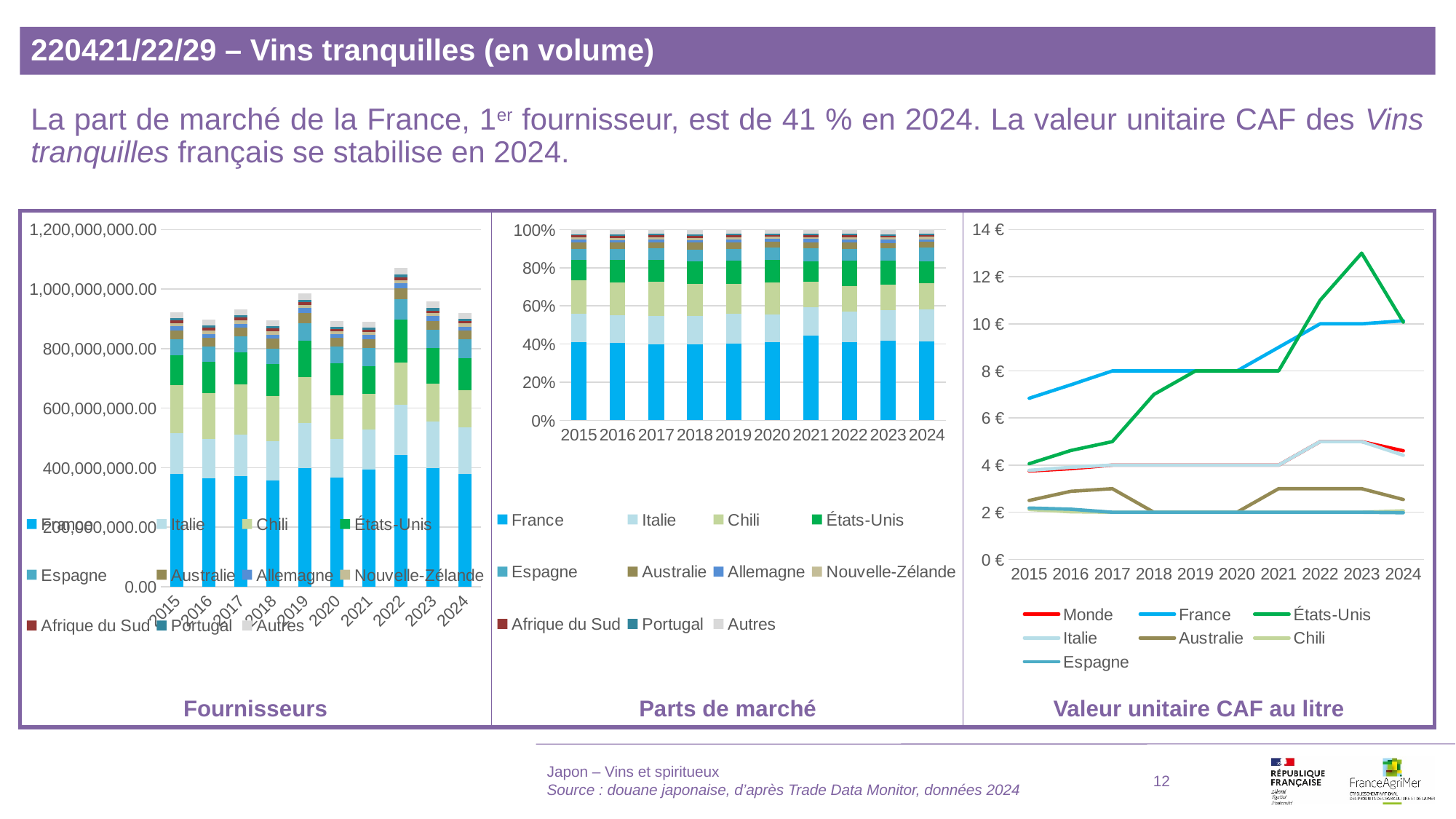

220421/22/29 – Vins tranquilles (en volume)
La part de marché de la France, 1er fournisseur, est de 41 % en 2024. La valeur unitaire CAF des Vins tranquilles français se stabilise en 2024.

### Chart

| Category | Monde | France | États-Unis | Italie | Australie | Chili | Espagne |
|---|---|---|---|---|---|---|---|
|  | 3.75 | 6.84 | 4.06 | 3.78 | 2.5 | 2.12 | 2.18 |
|  | 3.85 | 7.41 | 4.62 | 3.91 | 2.89 | 2.02 | 2.13 |
|  | 4.0 | 8.0 | 5.0 | 4.0 | 3.0 | 2.0 | 2.0 |
|  | 4.0 | 8.0 | 7.0 | 4.0 | 2.0 | 2.0 | 2.0 |
|  | 4.0 | 8.0 | 8.0 | 4.0 | 2.0 | 2.0 | 2.0 |
|  | 4.0 | 8.0 | 8.0 | 4.0 | 2.0 | 2.0 | 2.0 |
|  | 4.0 | 9.0 | 8.0 | 4.0 | 3.0 | 2.0 | 2.0 |
|  | 5.0 | 10.0 | 11.0 | 5.0 | 3.0 | 2.0 | 2.0 |
|  | 5.0 | 10.0 | 13.0 | 5.0 | 3.0 | 2.0 | 2.0 |
|  | 4.61 | 10.13 | 10.07 | 4.42 | 2.54 | 2.06 | 1.98 |

### Chart

| Category | France | Italie | Chili | États-Unis | Espagne | Australie | Allemagne | Nouvelle-Zélande | Afrique du Sud | Portugal | Autres |
|---|---|---|---|---|---|---|---|---|---|---|---|
| 2015 | 0.4107497900040832 | 0.1485216183228101 | 0.17527704369486305 | 0.10721516216122201 | 0.05848886869143774 | 0.03309394993875551 | 0.01429187119354197 | 0.010849278182841683 | 0.011998259579861942 | 0.006406752288231687 | 0.02310740594235111 |
| 2016 | 0.40505248161983826 | 0.14788969363570045 | 0.17200554971829235 | 0.11578644862810357 | 0.057847182294453105 | 0.032833859629305386 | 0.013135182756195468 | 0.012462078924014674 | 0.011022141193214095 | 0.007774946795174332 | 0.024190434805708337 |
| 2017 | 0.3982753836218733 | 0.14917851821437078 | 0.18119495150202516 | 0.11471065383556288 | 0.0579646091660511 | 0.03350149193620415 | 0.013218617886748694 | 0.011110486485463821 | 0.011609429682683742 | 0.0065989612386704475 | 0.022636896430345936 |
| 2018 | 0.39777071615945647 | 0.14909930130686458 | 0.16887194818888734 | 0.12002225372218246 | 0.057655482195293914 | 0.03858655118781407 | 0.013783927027008484 | 0.010879205374433761 | 0.011941616098415837 | 0.007876088216844563 | 0.0235129105227985 |
| 2019 | 0.40357574583258565 | 0.15553237969870812 | 0.15585783605911355 | 0.12365351330670502 | 0.060996855777018924 | 0.03447964721092159 | 0.015535438900982827 | 0.010426441152369102 | 0.010287596841384057 | 0.006885051827326148 | 0.022769493392885018 |
| 2020 | 0.4103139797912303 | 0.145276895640753 | 0.16694510109196464 | 0.12011148293824454 | 0.06204679535061328 | 0.0331540362772111 | 0.01443841736695589 | 0.010880919027526451 | 0.008932275841143958 | 0.007229854258085157 | 0.020670242416271654 |
| 2021 | 0.44320703918663507 | 0.15191293805455303 | 0.13377230279455685 | 0.1054311301970678 | 0.06713047050303542 | 0.03256608110866614 | 0.016525332435312682 | 0.010862349468311688 | 0.00893525328716016 | 0.007781325453003958 | 0.02187577751169717 |
| 2022 | 0.41154345806504816 | 0.15756147124248238 | 0.13424944437546638 | 0.13425612636149697 | 0.06294008879559164 | 0.03445331798115641 | 0.015226025364070934 | 0.011222603534321227 | 0.00845936166963199 | 0.007471589902736745 | 0.022616512707997184 |
| 2023 | 0.41625393931058746 | 0.1620643212512381 | 0.13231275272793605 | 0.1252110056807063 | 0.06508904810404982 | 0.0300307245502811 | 0.016562776357169875 | 0.01182106731618887 | 0.007993254439573199 | 0.008483391129541423 | 0.02417771913272781 |
| 2024 | 0.412326416758241 | 0.17046722390879882 | 0.13596898341298105 | 0.11551013721498135 | 0.07038301714672225 | 0.030573922572766053 | 0.014614305183753697 | 0.012200695621929292 | 0.00798750874835543 | 0.007605615881285467 | 0.022362173550185587 |

### Chart

| Category | France | Italie | Chili | États-Unis | Espagne | Australie | Allemagne | Nouvelle-Zélande | Afrique du Sud | Portugal | Autres |
|---|---|---|---|---|---|---|---|---|---|---|---|
| 2015 | 379108890.0 | 137080693.0 | 161775093.0 | 98956158.0 | 53983351.0 | 30544655.0 | 13190939.0 | 10013536.0 | 11074009.0 | 5913227.0 | 21327395.0 |
| 2016 | 363950611.0 | 132882890.0 | 154551639.0 | 104037256.0 | 51977258.0 | 29502111.0 | 11802317.0 | 11197515.0 | 9903692.0 | 6986000.0 | 21735760.0 |
| 2017 | 371344275.0 | 139091169.0 | 168942673.0 | 106953998.0 | 54045082.0 | 31236144.0 | 12324784.0 | 10359203.0 | 10824408.0 | 6152744.0 | 21106205.0 |
| 2018 | 356380843.0 | 133584833.0 | 151300045.0 | 107533386.0 | 51656164.0 | 34571443.0 | 12349646.0 | 9747174.0 | 10699036.0 | 7056545.0 | 21066284.0 |
| 2019 | 397520231.0 | 153198670.0 | 153519243.0 | 121798135.0 | 60081619.0 | 33962292.0 | 15302335.0 | 10269996.0 | 10133235.0 | 6781744.0 | 22427845.0 |
| 2020 | 365832309.0 | 129527593.0 | 148846773.0 | 107090334.0 | 55320373.0 | 29559845.0 | 12873165.0 | 9701331.0 | 7963938.0 | 6446074.0 | 18429405.0 |
| 2021 | 394076028.0 | 135072871.0 | 118943187.0 | 93743730.0 | 59688829.0 | 28956020.0 | 14693443.0 | 9658221.0 | 7944750.0 | 6918739.0 | 19450773.0 |
| 2022 | 441230694.0 | 168927378.0 | 143933707.0 | 143940871.0 | 67480356.0 | 36938654.0 | 16324375.0 | 12032161.0 | 9069589.0 | 8010563.0 | 24247985.0 |
| 2023 | 399320789.0 | 155471568.0 | 126930289.0 | 120117440.0 | 62441235.0 | 28809079.0 | 15889005.0 | 11340188.0 | 7668090.0 | 8138288.0 | 23194173.0 |
| 2024 | 379069908.0 | 156718057.0 | 125002299.0 | 106193577.0 | 64706220.0 | 28107959.0 | 13435577.0 | 11216639.0 | 7343270.0 | 6992179.0 | 20558535.0 |
Japon – Vins et spiritueux
Source : douane japonaise, d’après Trade Data Monitor, données 2024
12